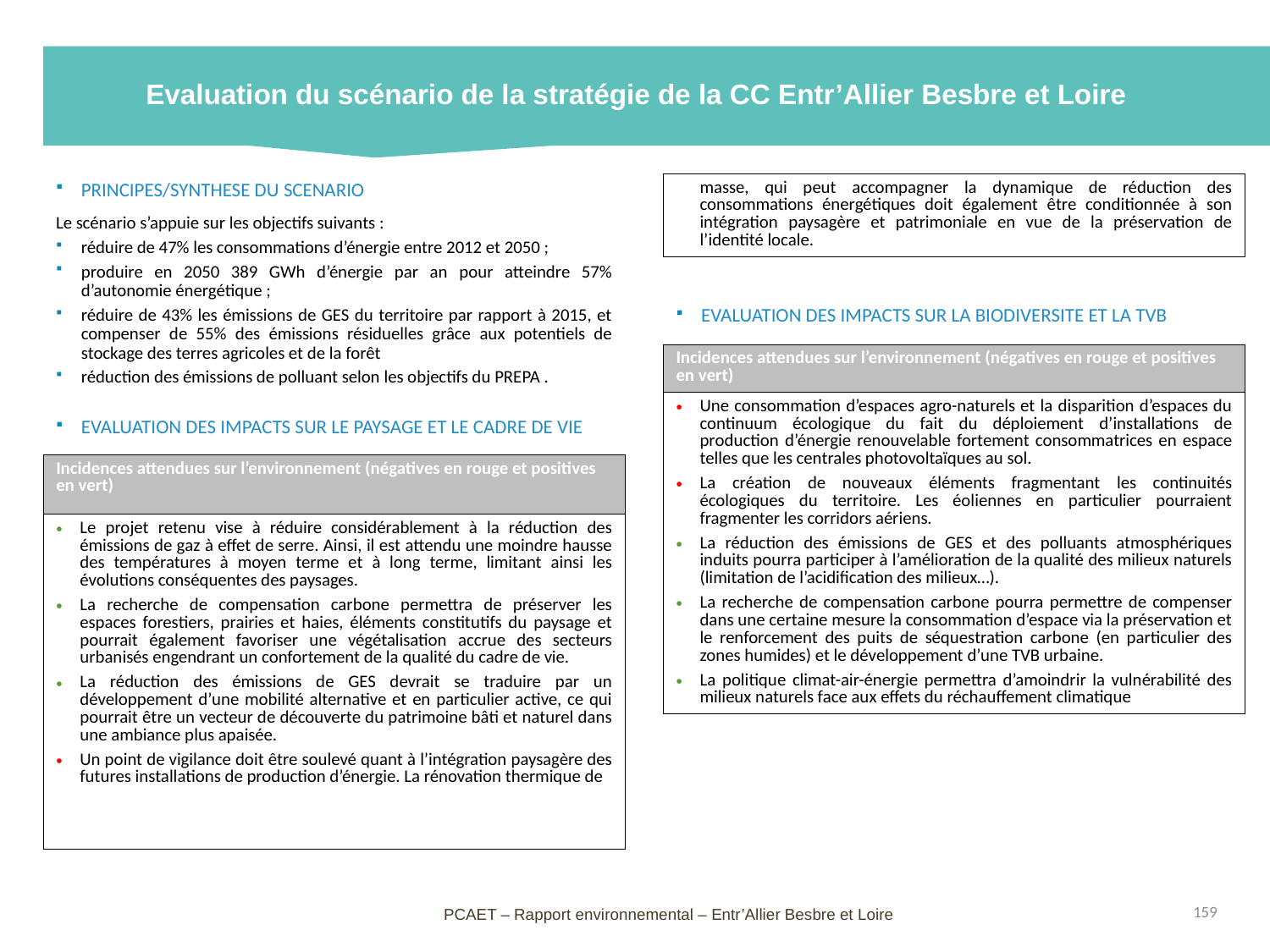

Evaluation du scénario de la stratégie de la CC Entr’Allier Besbre et Loire
PRINCIPES/SYNTHESE DU SCENARIO
Le scénario s’appuie sur les objectifs suivants :
réduire de 47% les consommations d’énergie entre 2012 et 2050 ;
produire en 2050 389 GWh d’énergie par an pour atteindre 57% d’autonomie énergétique ;
réduire de 43% les émissions de GES du territoire par rapport à 2015, et compenser de 55% des émissions résiduelles grâce aux potentiels de stockage des terres agricoles et de la forêt
réduction des émissions de polluant selon les objectifs du PREPA .

EVALUATION DES IMPACTS SUR LE PAYSAGE ET LE CADRE DE VIE

EVALUATION DES IMPACTS SUR LA BIODIVERSITE ET LA TVB

| masse, qui peut accompagner la dynamique de réduction des consommations énergétiques doit également être conditionnée à son intégration paysagère et patrimoniale en vue de la préservation de l’identité locale. |
| --- |
| Incidences attendues sur l’environnement (négatives en rouge et positives en vert) |
| --- |
| Une consommation d’espaces agro-naturels et la disparition d’espaces du continuum écologique du fait du déploiement d’installations de production d’énergie renouvelable fortement consommatrices en espace telles que les centrales photovoltaïques au sol. La création de nouveaux éléments fragmentant les continuités écologiques du territoire. Les éoliennes en particulier pourraient fragmenter les corridors aériens. La réduction des émissions de GES et des polluants atmosphériques induits pourra participer à l’amélioration de la qualité des milieux naturels (limitation de l’acidification des milieux…). La recherche de compensation carbone pourra permettre de compenser dans une certaine mesure la consommation d’espace via la préservation et le renforcement des puits de séquestration carbone (en particulier des zones humides) et le développement d’une TVB urbaine. La politique climat-air-énergie permettra d’amoindrir la vulnérabilité des milieux naturels face aux effets du réchauffement climatique |
| Incidences attendues sur l’environnement (négatives en rouge et positives en vert) |
| --- |
| Le projet retenu vise à réduire considérablement à la réduction des émissions de gaz à effet de serre. Ainsi, il est attendu une moindre hausse des températures à moyen terme et à long terme, limitant ainsi les évolutions conséquentes des paysages. La recherche de compensation carbone permettra de préserver les espaces forestiers, prairies et haies, éléments constitutifs du paysage et pourrait également favoriser une végétalisation accrue des secteurs urbanisés engendrant un confortement de la qualité du cadre de vie. La réduction des émissions de GES devrait se traduire par un développement d’une mobilité alternative et en particulier active, ce qui pourrait être un vecteur de découverte du patrimoine bâti et naturel dans une ambiance plus apaisée. Un point de vigilance doit être soulevé quant à l’intégration paysagère des futures installations de production d’énergie. La rénovation thermique de |
159